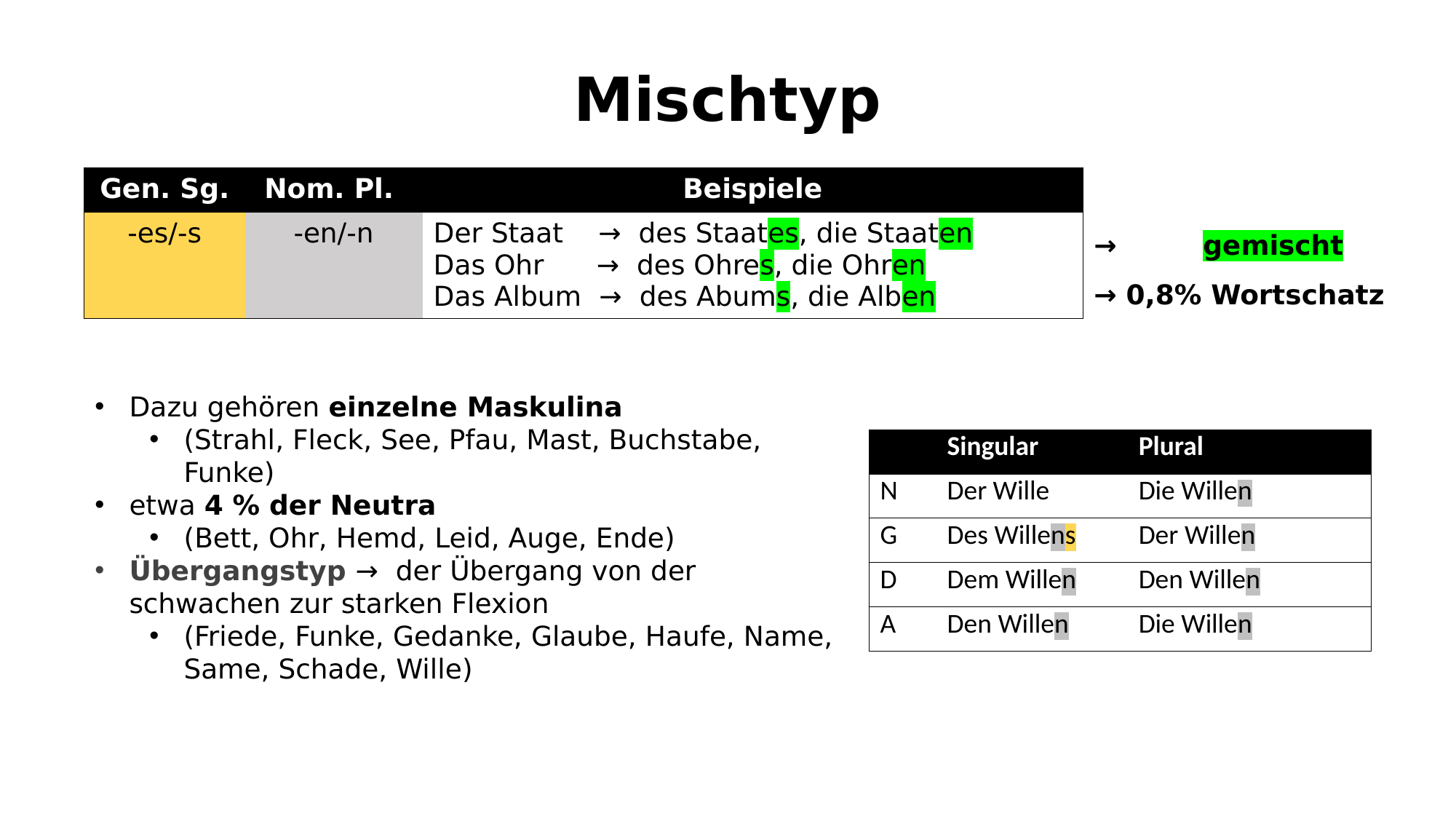

Mischtyp
| Gen. Sg. | Nom. Pl. | Beispiele |
| --- | --- | --- |
| -es/-s | -en/-n | Der Staat → des Staates, die Staaten Das Ohr → des Ohres, die Ohren Das Album → des Abums, die Alben |
→	gemischt
→ 0,8% Wortschatz
Dazu gehören einzelne Maskulina
(Strahl, Fleck, See, Pfau, Mast, Buchstabe, Funke)
etwa 4 % der Neutra
(Bett, Ohr, Hemd, Leid, Auge, Ende)
Übergangstyp →  der Übergang von der schwachen zur starken Flexion
(Friede, Funke, Gedanke, Glaube, Haufe, Name, Same, Schade, Wille)

|  | Singular | Plural |
| --- | --- | --- |
| N | Der Wille | Die Willen |
| G | Des Willens | Der Willen |
| D | Dem Willen | Den Willen |
| A | Den Willen | Die Willen |